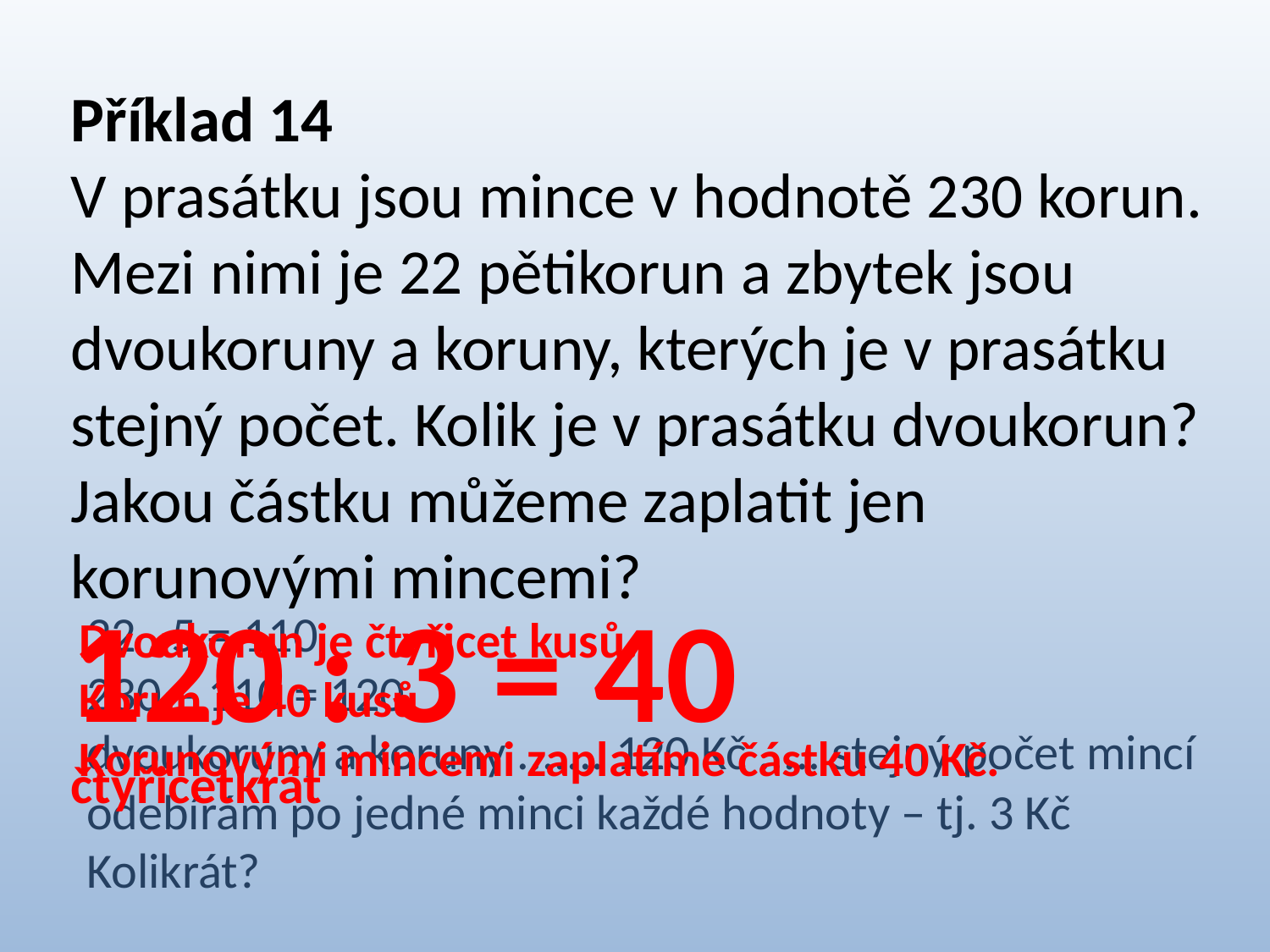

Příklad 14
V prasátku jsou mince v hodnotě 230 korun. Mezi nimi je 22 pětikorun a zbytek jsou dvoukoruny a koruny, kterých je v prasátku stejný počet. Kolik je v prasátku dvoukorun? Jakou částku můžeme zaplatit jen korunovými mincemi?

120 : 3 = 40
čtyřicetkrát
22 . 5 = 110
230 – 110 = 120
dvoukoruny a koruny ....... 120 Kč ..... stejný počet mincí
odebírám po jedné minci každé hodnoty – tj. 3 Kč
Kolikrát?
Dvoukorun je čtyřicet kusů.
Korun je 40 kusů.
Korunovými mincemi zaplatíme částku 40 Kč.
# Příklad 14